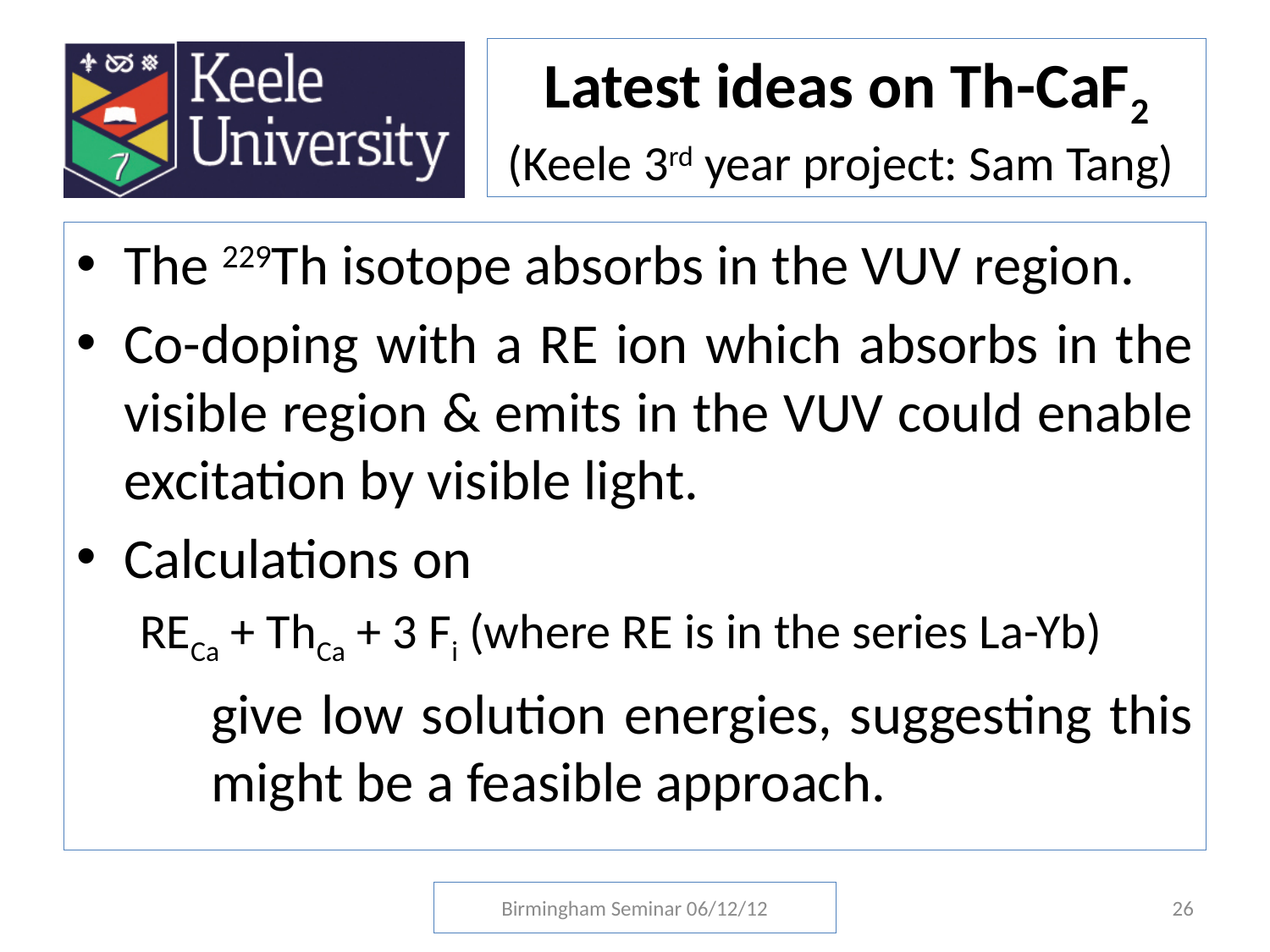

# Latest ideas on Th-CaF2 (Keele 3rd year project: Sam Tang)
The 229Th isotope absorbs in the VUV region.
Co-doping with a RE ion which absorbs in the visible region & emits in the VUV could enable excitation by visible light.
Calculations on
RECa + ThCa + 3 Fi (where RE is in the series La-Yb)
	give low solution energies, suggesting this 	might be a feasible approach.
Birmingham Seminar 06/12/12
26